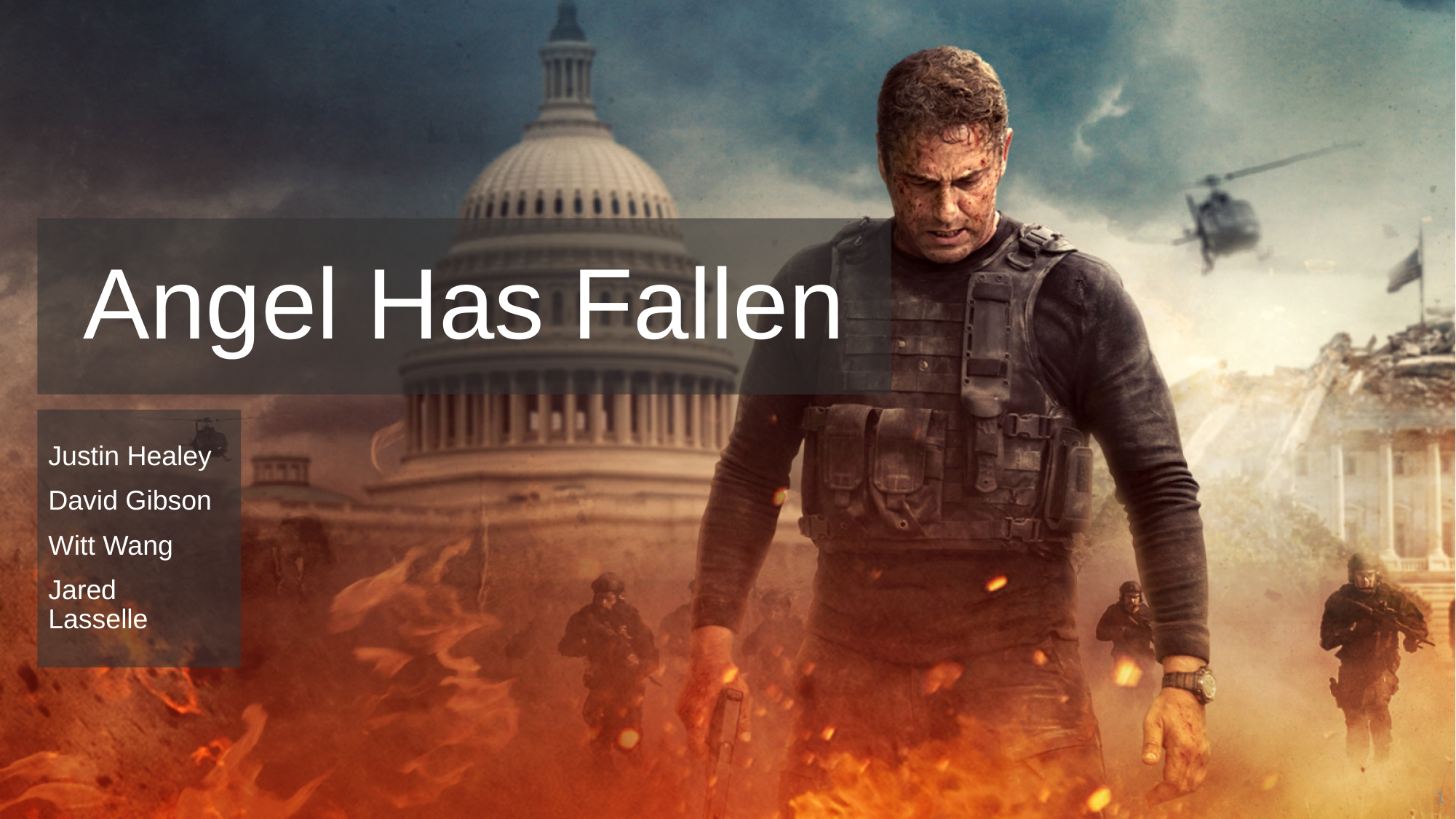

# Angel Has Fallen
Justin Healey
David Gibson
Witt Wang
Jared Lasselle
1